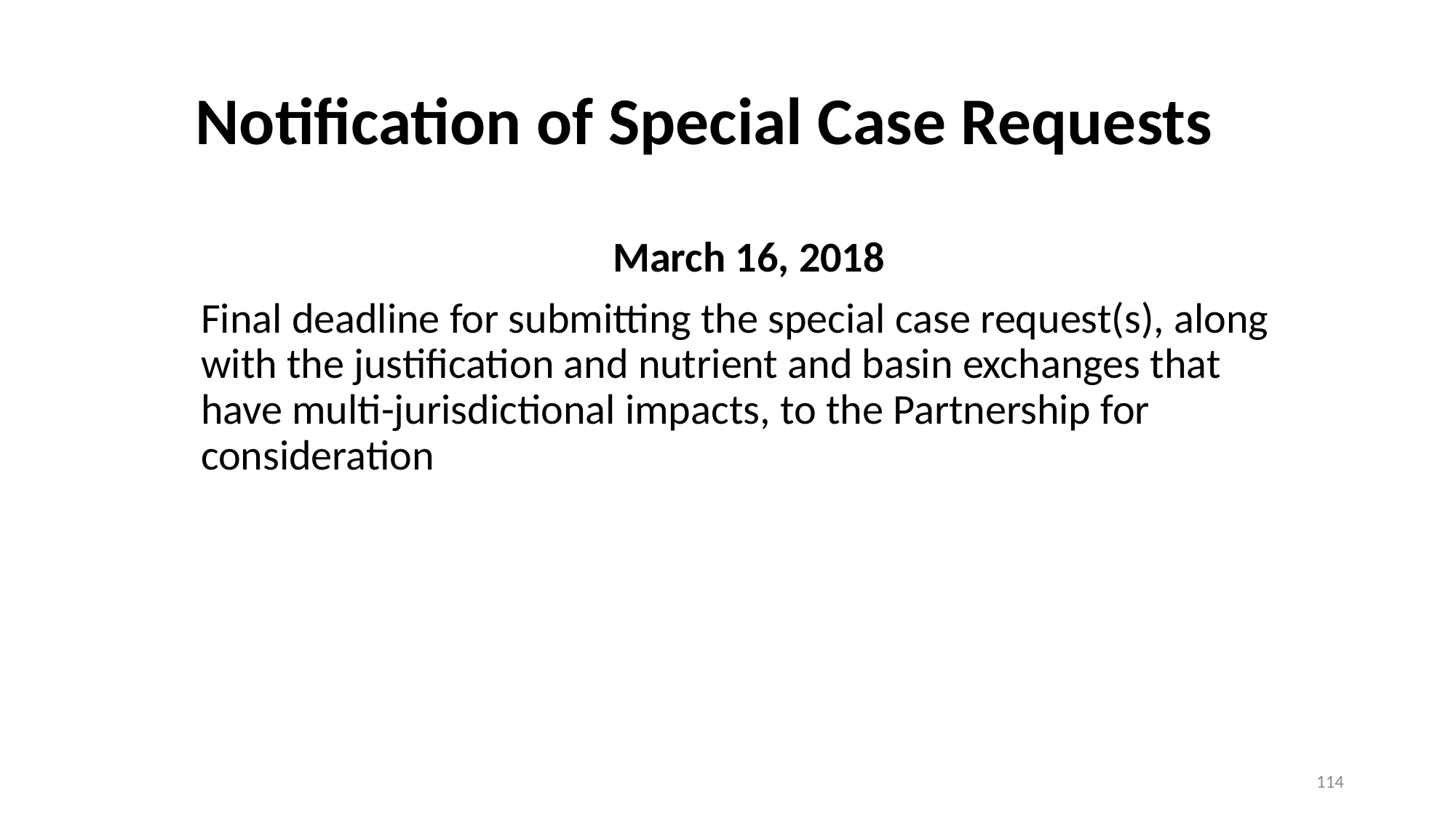

# Notification of Special Case Requests
March 16, 2018
Final deadline for submitting the special case request(s), along with the justification and nutrient and basin exchanges that have multi-jurisdictional impacts, to the Partnership for consideration
114